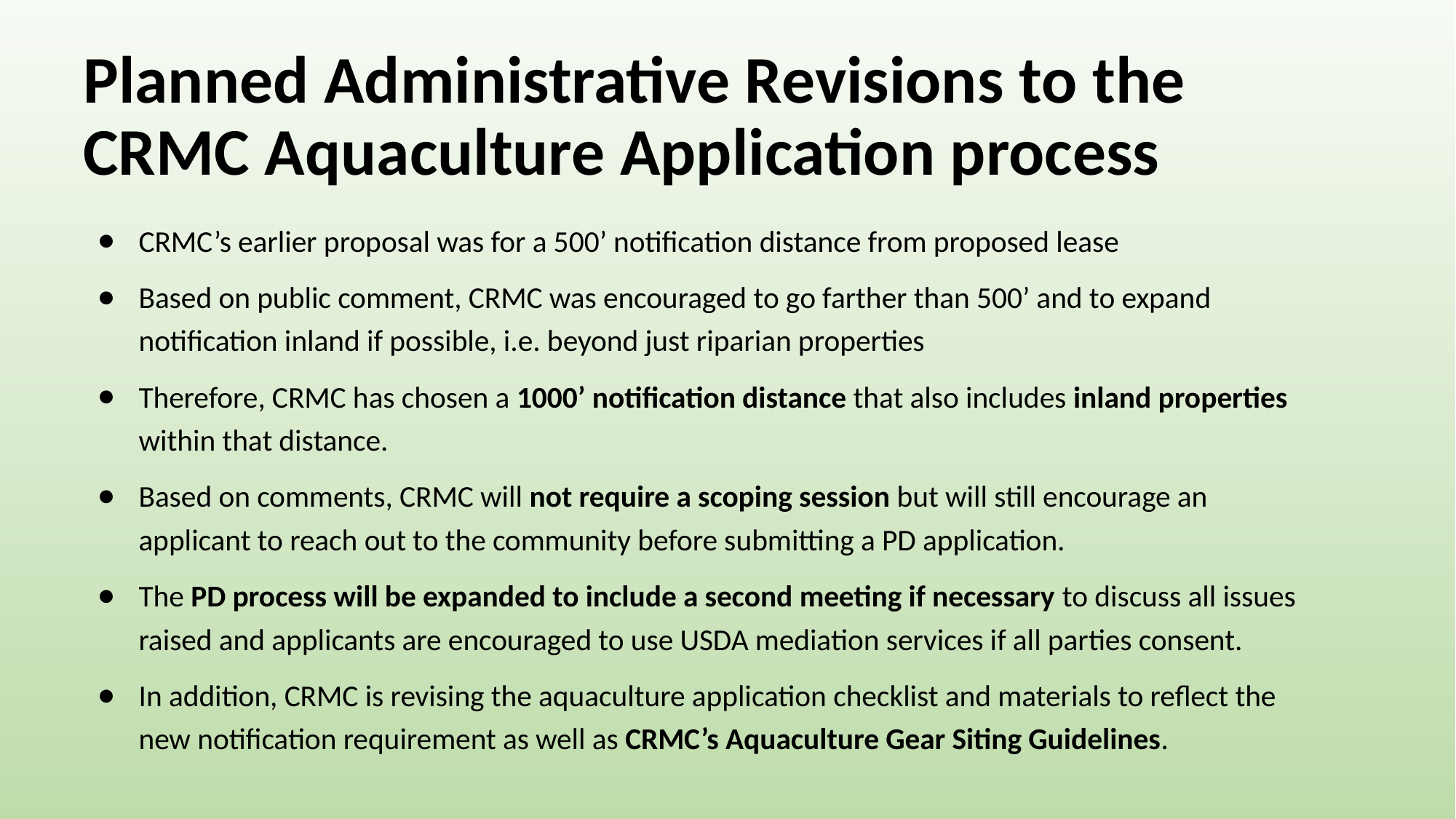

# Planned Administrative Revisions to the CRMC Aquaculture Application process
CRMC’s earlier proposal was for a 500’ notification distance from proposed lease
Based on public comment, CRMC was encouraged to go farther than 500’ and to expand notification inland if possible, i.e. beyond just riparian properties
Therefore, CRMC has chosen a 1000’ notification distance that also includes inland properties within that distance.
Based on comments, CRMC will not require a scoping session but will still encourage an applicant to reach out to the community before submitting a PD application.
The PD process will be expanded to include a second meeting if necessary to discuss all issues raised and applicants are encouraged to use USDA mediation services if all parties consent.
In addition, CRMC is revising the aquaculture application checklist and materials to reflect the new notification requirement as well as CRMC’s Aquaculture Gear Siting Guidelines.